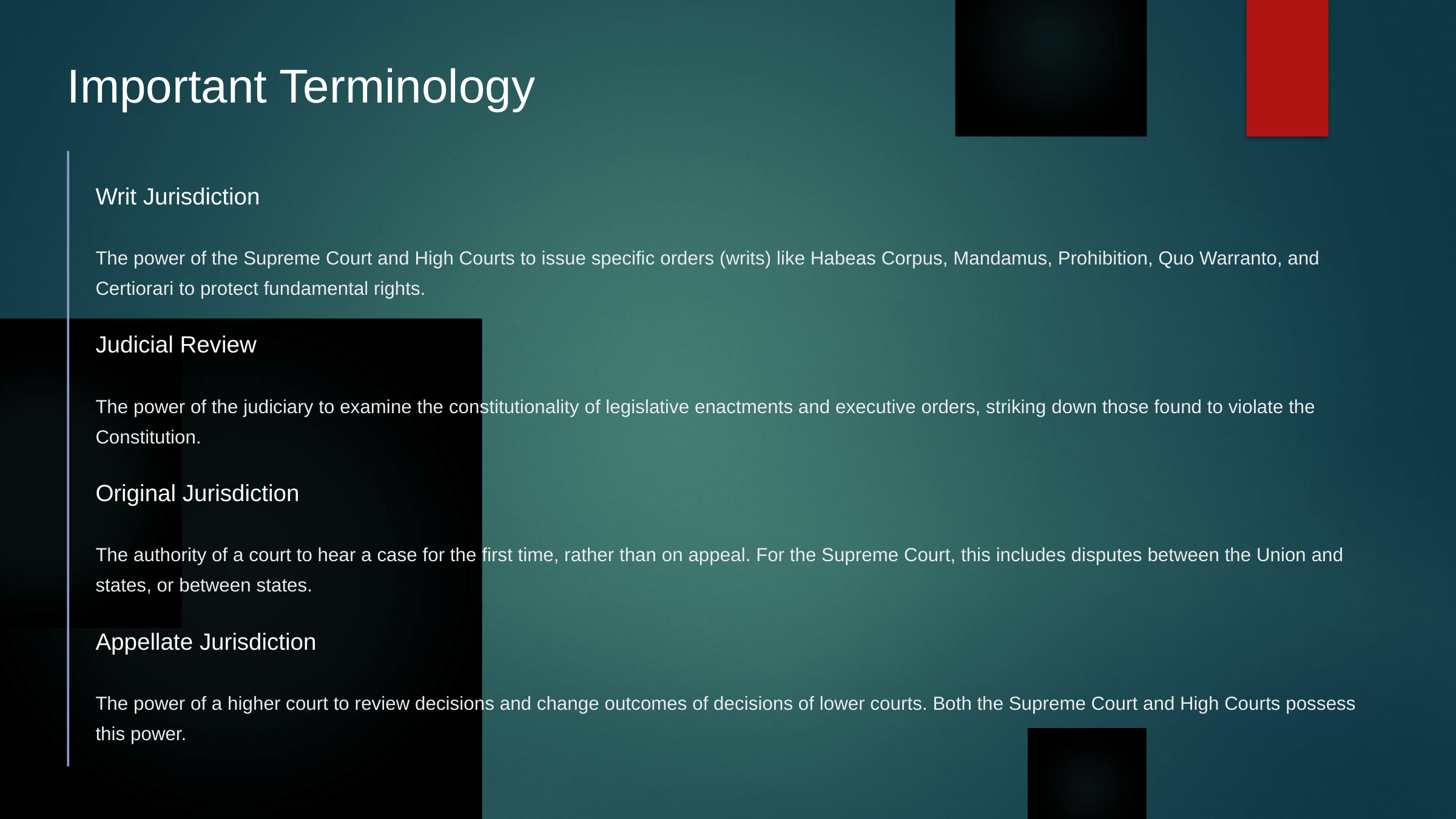

Important Terminology

Writ Jurisdiction
The power of the Supreme Court and High Courts to issue specific orders (writs) like Habeas Corpus, Mandamus, Prohibition, Quo Warranto, and Certiorari to protect fundamental rights.
Judicial Review
The power of the judiciary to examine the constitutionality of legislative enactments and executive orders, striking down those found to violate the Constitution.
Original Jurisdiction
The authority of a court to hear a case for the first time, rather than on appeal. For the Supreme Court, this includes disputes between the Union and states, or between states.
Appellate Jurisdiction
The power of a higher court to review decisions and change outcomes of decisions of lower courts. Both the Supreme Court and High Courts possess this power.